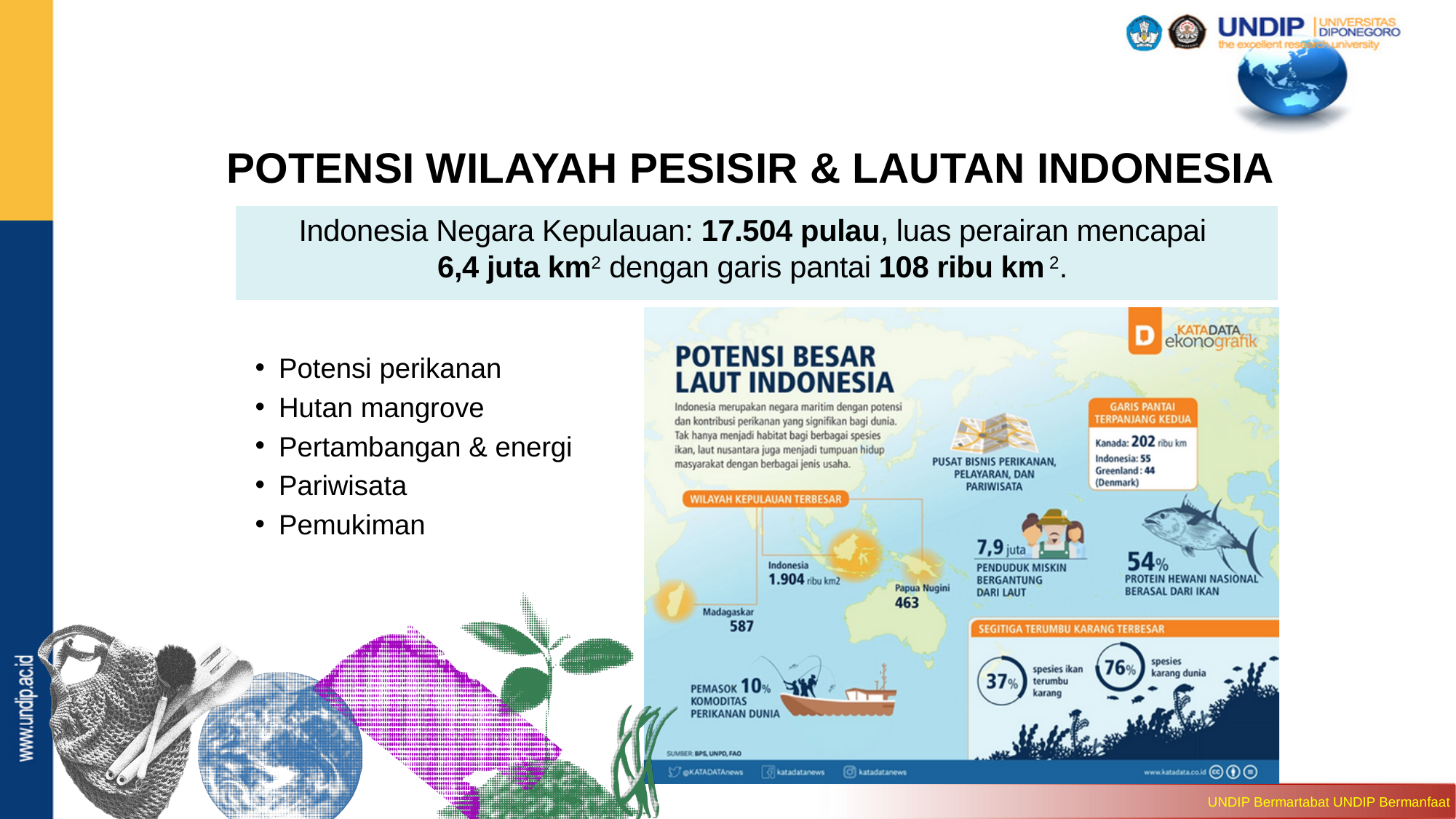

POTENSI WILAYAH PESISIR & LAUTAN INDONESIA

Indonesia Negara Kepulauan: 17.504 pulau, luas perairan mencapai
6,4 juta km2 dengan garis pantai 108 ribu km 2.

Potensi perikanan
Hutan mangrove
Pertambangan & energi
Pariwisata
Pemukiman

UNDIP Bermartabat UNDIP Bermanfaat